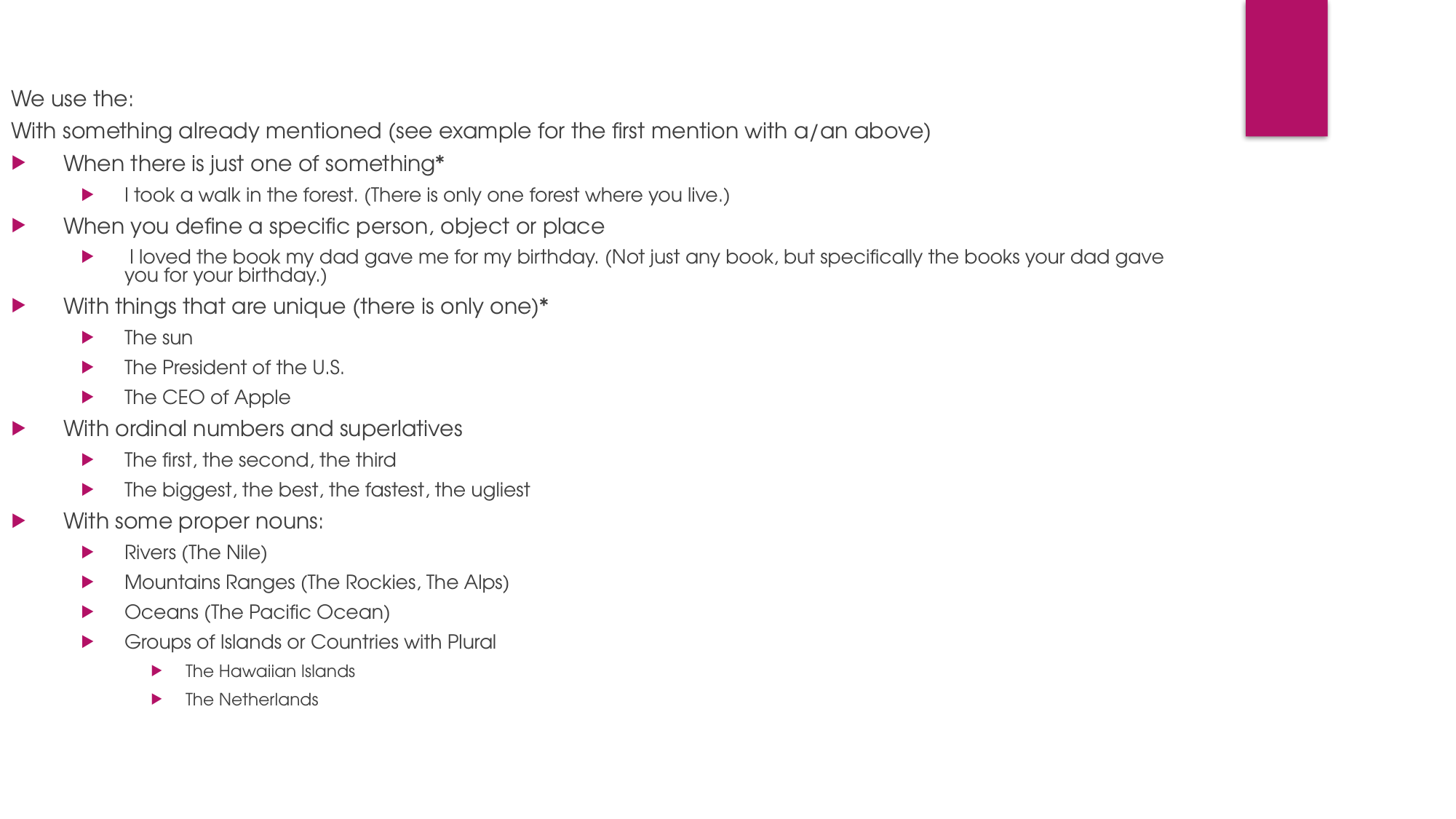

We use the:
With something already mentioned (see example for the first mention with a/an above)
When there is just one of something*
I took a walk in the forest. (There is only one forest where you live.)
When you define a specific person, object or place
 I loved the book my dad gave me for my birthday. (Not just any book, but specifically the books your dad gave you for your birthday.)
With things that are unique (there is only one)*
The sun
The President of the U.S.
The CEO of Apple
With ordinal numbers and superlatives
The first, the second, the third
The biggest, the best, the fastest, the ugliest
With some proper nouns:
Rivers (The Nile)
Mountains Ranges (The Rockies, The Alps)
Oceans (The Pacific Ocean)
Groups of Islands or Countries with Plural
The Hawaiian Islands
The Netherlands